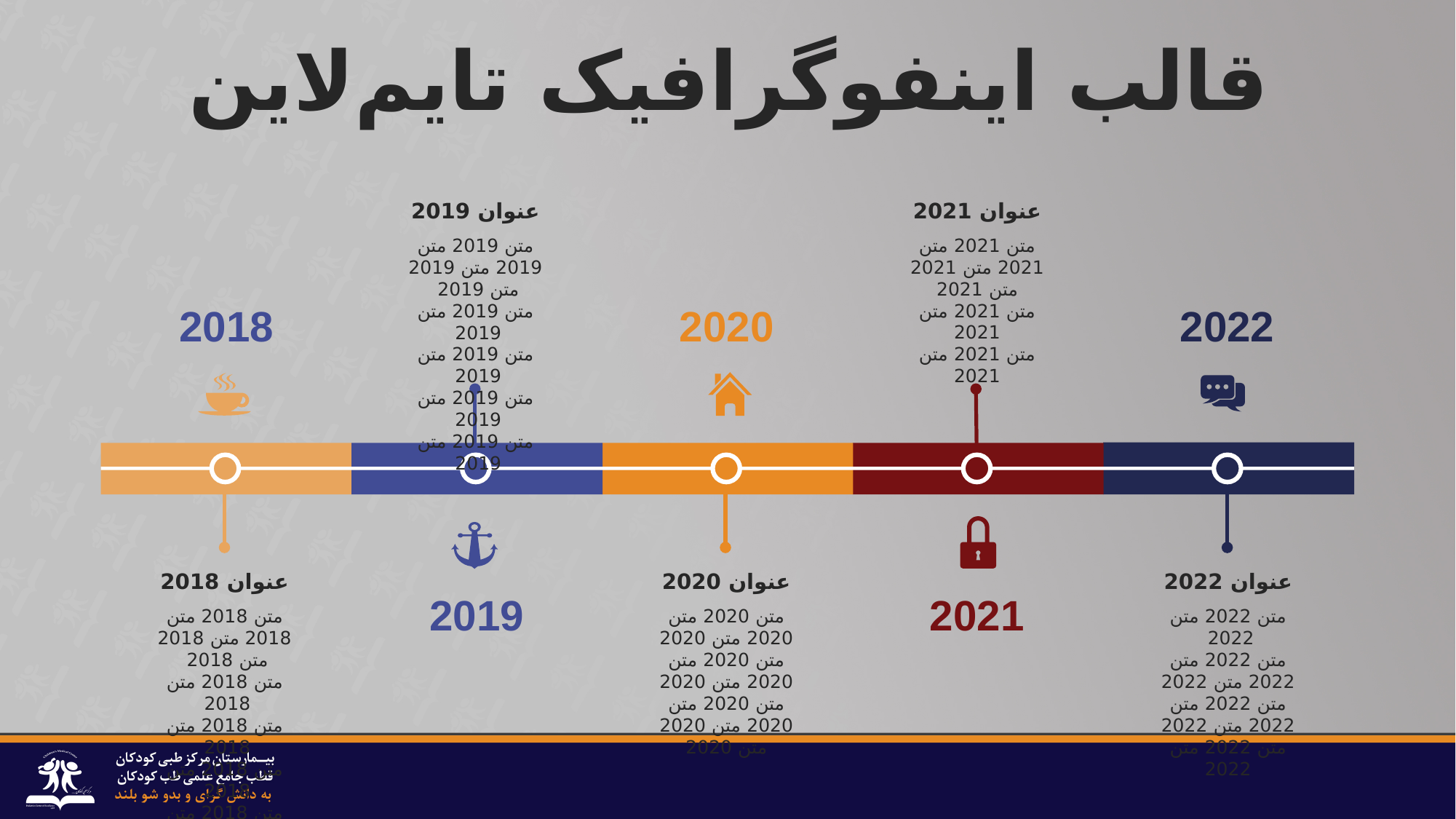

قالب اینفوگرافیک تایم‌لاین
عنوان 2019
متن 2019 متن 2019 متن 2019 متن 2019
متن 2019 متن 2019
متن 2019 متن 2019
متن 2019 متن 2019
متن 2019 متن 2019
عنوان 2021
متن 2021 متن 2021 متن 2021 متن 2021
متن 2021 متن 2021
متن 2021 متن 2021

2018
2020
2022

عنوان 2018
متن 2018 متن 2018 متن 2018 متن 2018
متن 2018 متن 2018
متن 2018 متن 2018
متن 2018 متن 2018
متن 2018 متن 2018
عنوان 2020
متن 2020 متن 2020 متن 2020 متن 2020 متن 2020 متن 2020 متن 2020 متن 2020 متن 2020 متن 2020
عنوان 2022
متن 2022 متن 2022
متن 2022 متن 2022 متن 2022 متن 2022 متن 2022 متن 2022 متن 2022 متن 2022
2019
2021